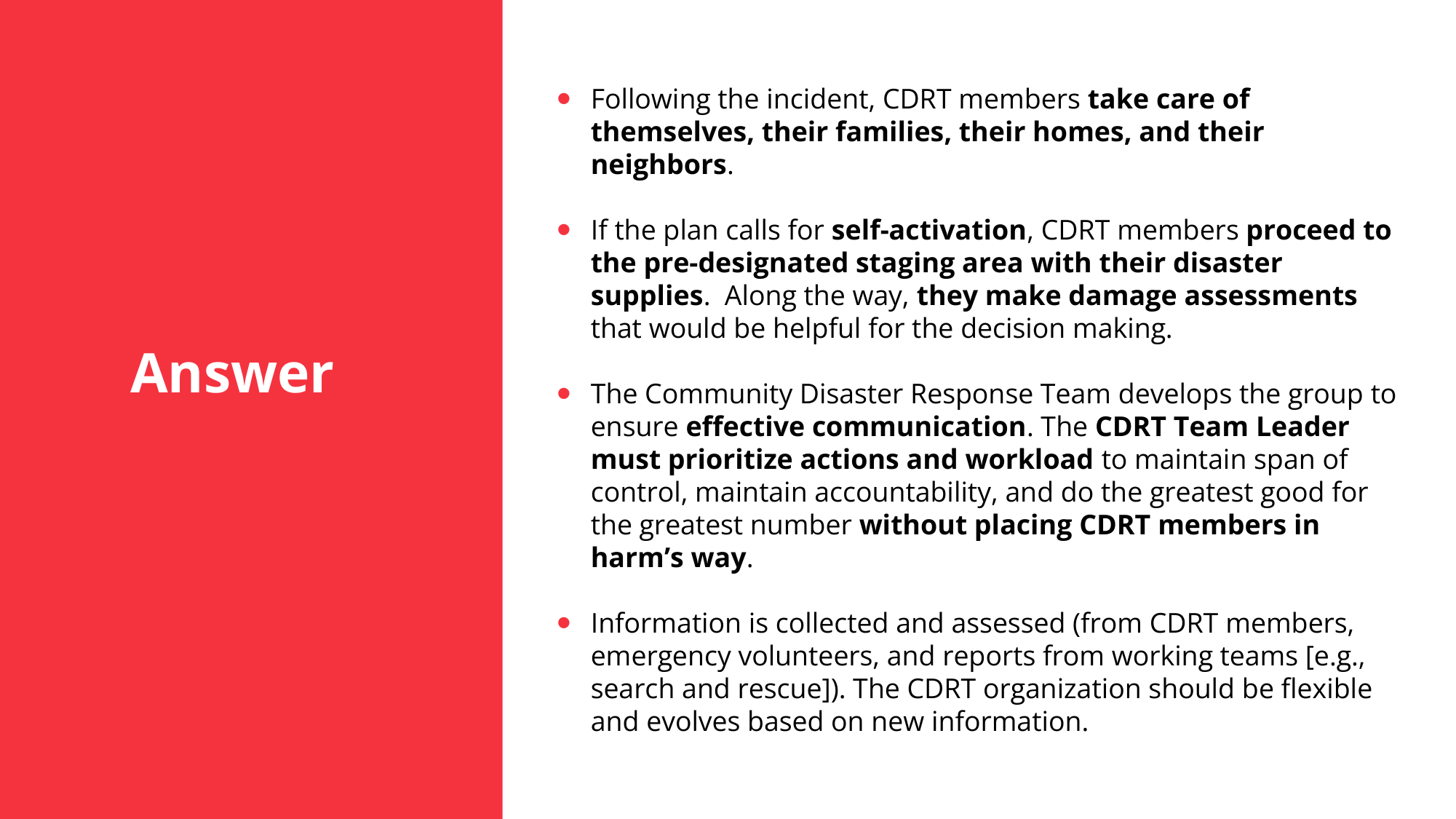

Following the incident, CDRT members take care of themselves, their families, their homes, and their neighbors.

If the plan calls for self-activation, CDRT members proceed to the pre-designated staging area with their disaster supplies.  Along the way, they make damage assessments that would be helpful for the decision making.

The Community Disaster Response Team develops the group to ensure effective communication. The CDRT Team Leader must prioritize actions and workload to maintain span of control, maintain accountability, and do the greatest good for the greatest number without placing CDRT members in harm’s way.

Information is collected and assessed (from CDRT members, emergency volunteers, and reports from working teams [e.g., search and rescue]). The CDRT organization should be flexible and evolves based on new information.
Answer